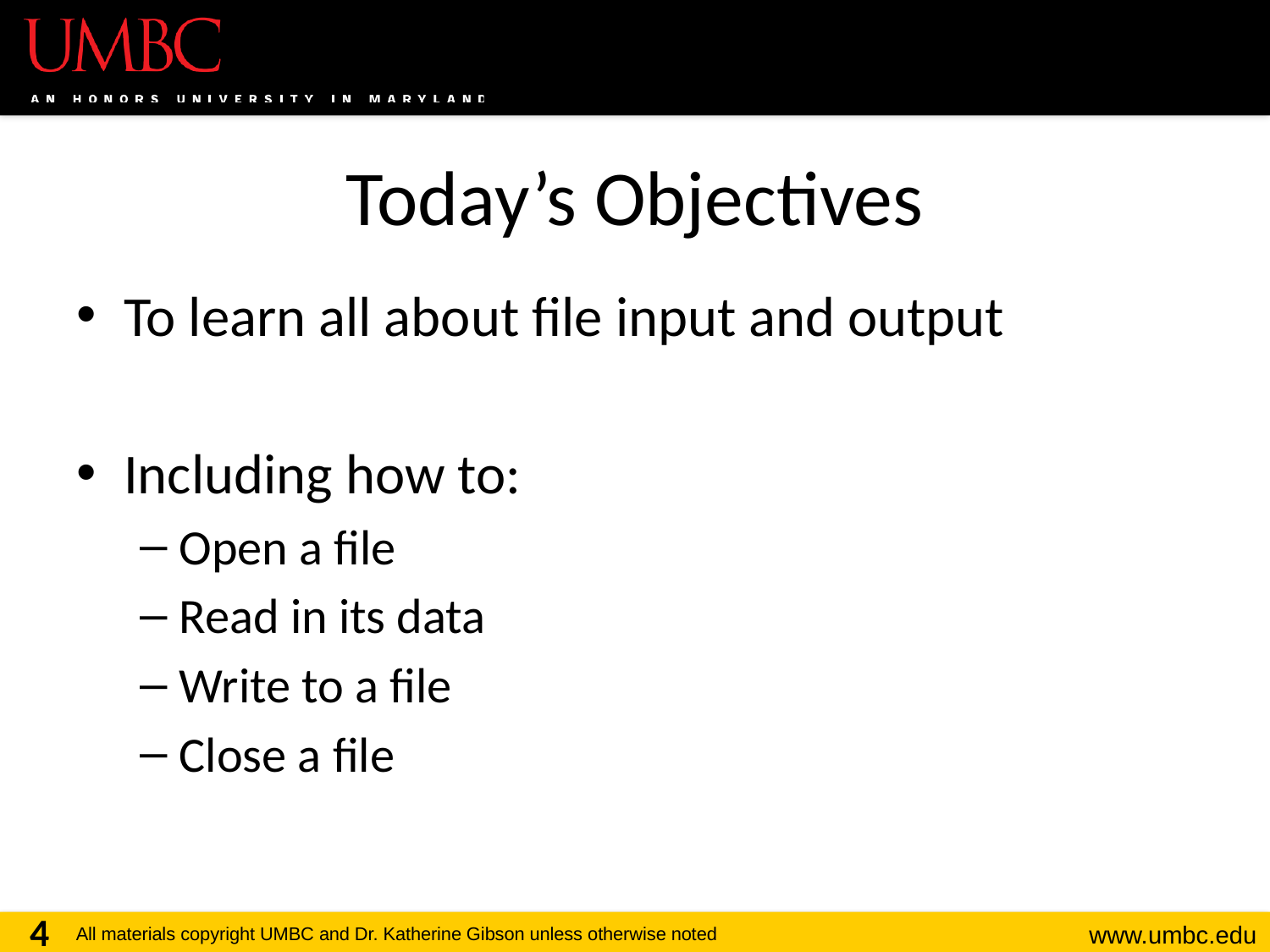

# Today’s Objectives
To learn all about file input and output

Including how to:
Open a file
Read in its data
Write to a file
Close a file

4